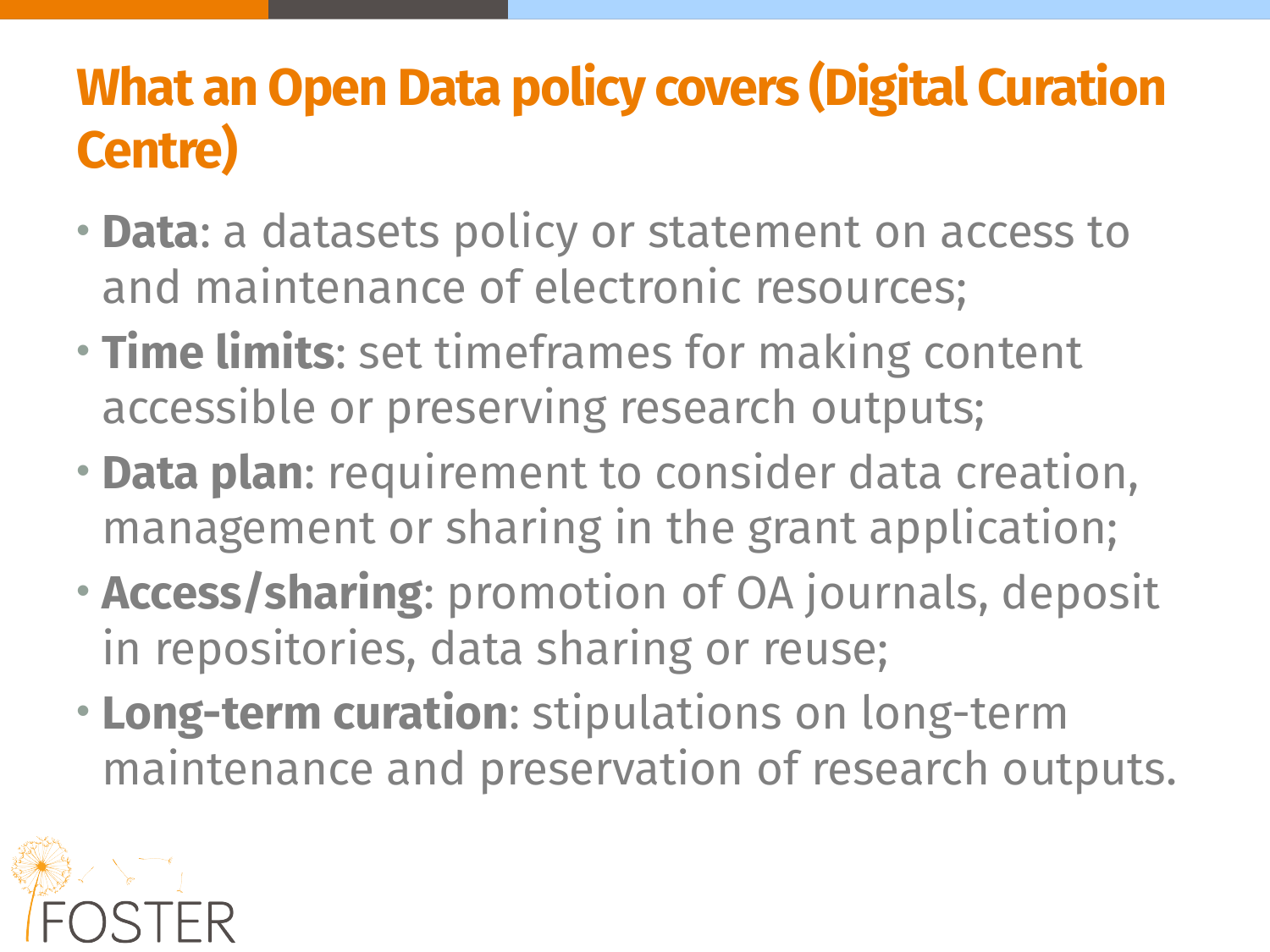

# What an Open Data policy covers (Digital Curation Centre)
Data: a datasets policy or statement on access to and maintenance of electronic resources;
Time limits: set timeframes for making content accessible or preserving research outputs;
Data plan: requirement to consider data creation, management or sharing in the grant application;
Access/sharing: promotion of OA journals, deposit in repositories, data sharing or reuse;
Long-term curation: stipulations on long-term maintenance and preservation of research outputs.